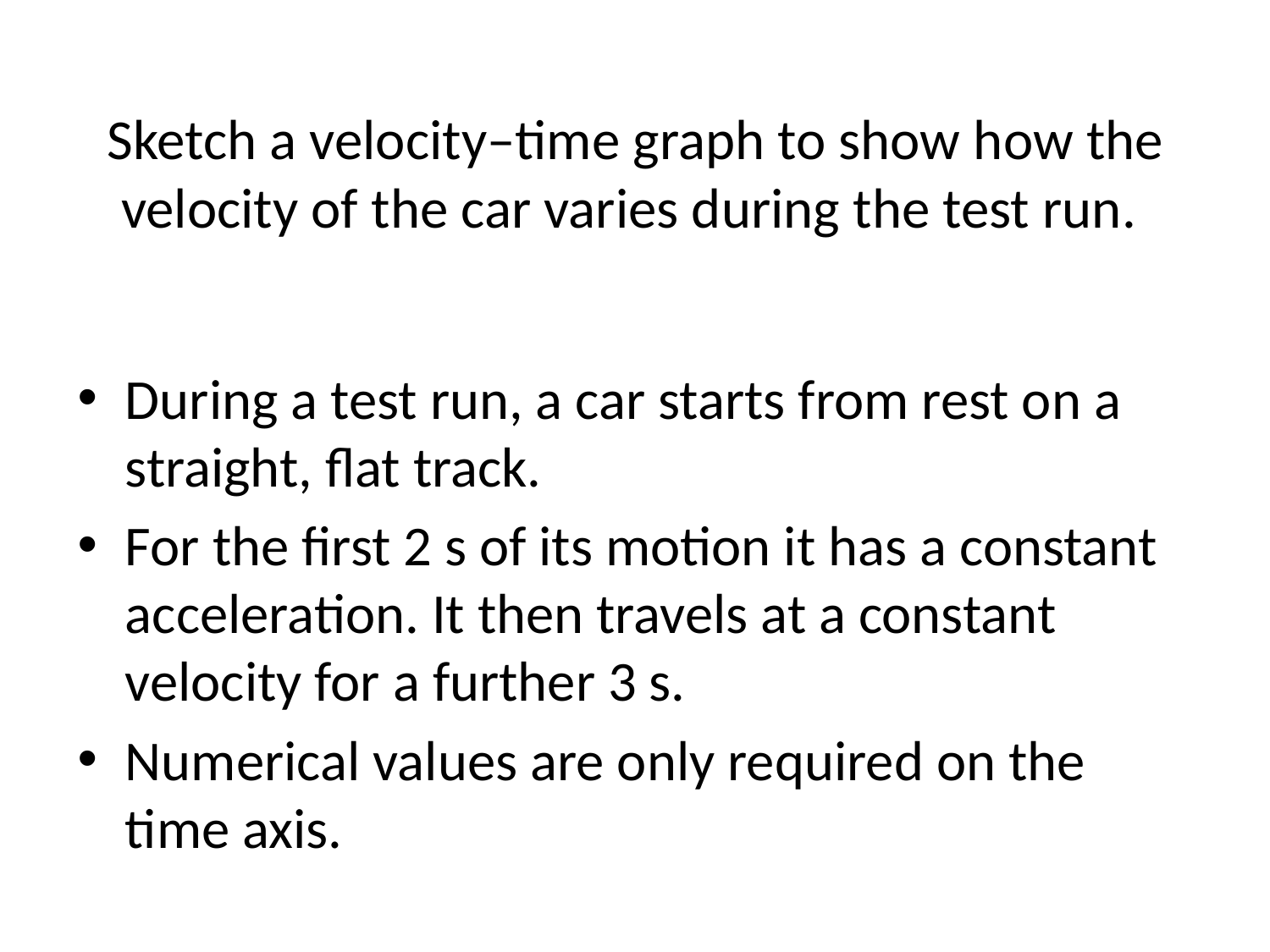

# Sketch a velocity–time graph to show how the velocity of the car varies during the test run.
During a test run, a car starts from rest on a straight, flat track.
For the first 2 s of its motion it has a constant acceleration. It then travels at a constant velocity for a further 3 s.
Numerical values are only required on the time axis.